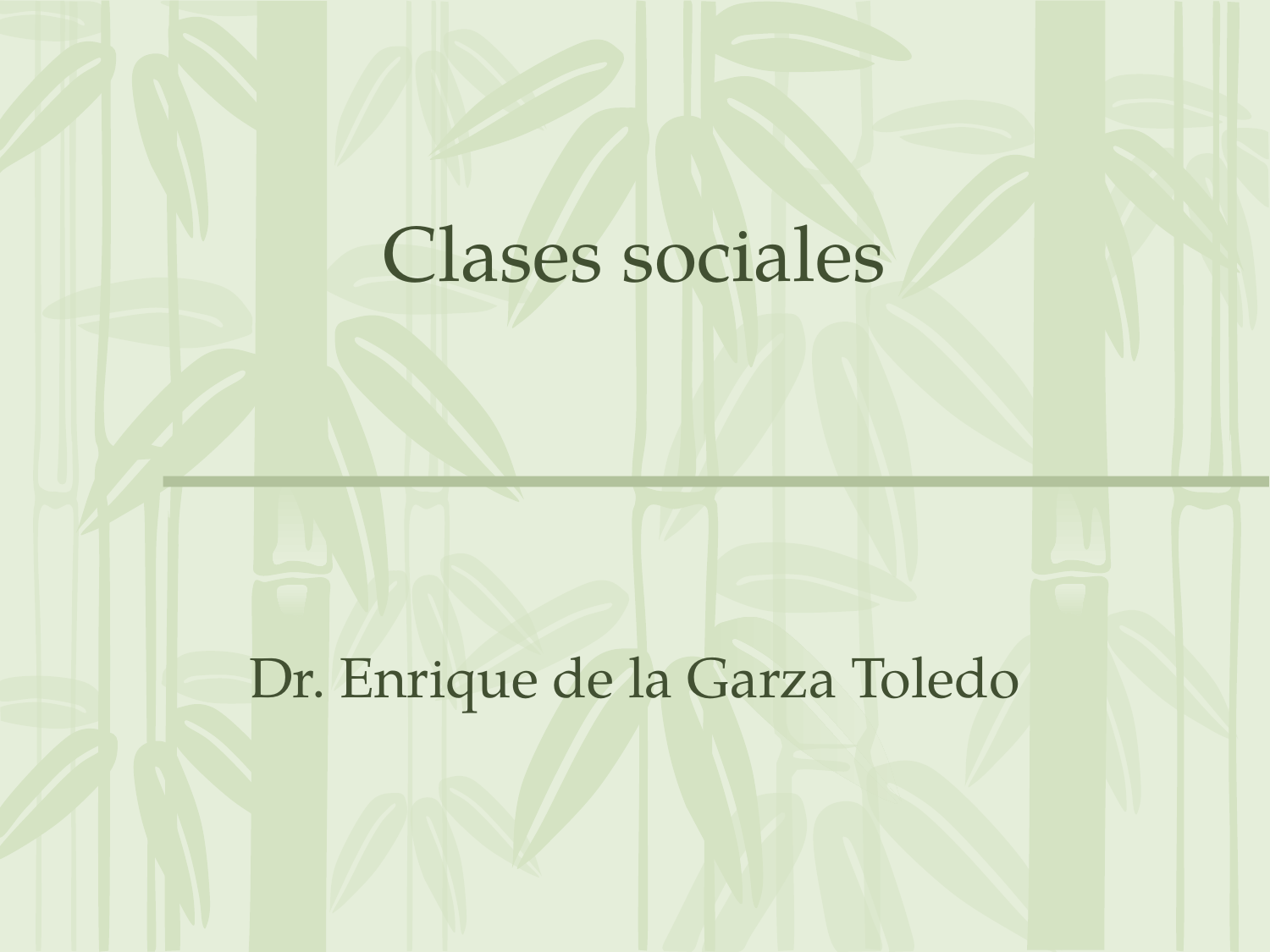

# Clases sociales
Dr. Enrique de la Garza Toledo